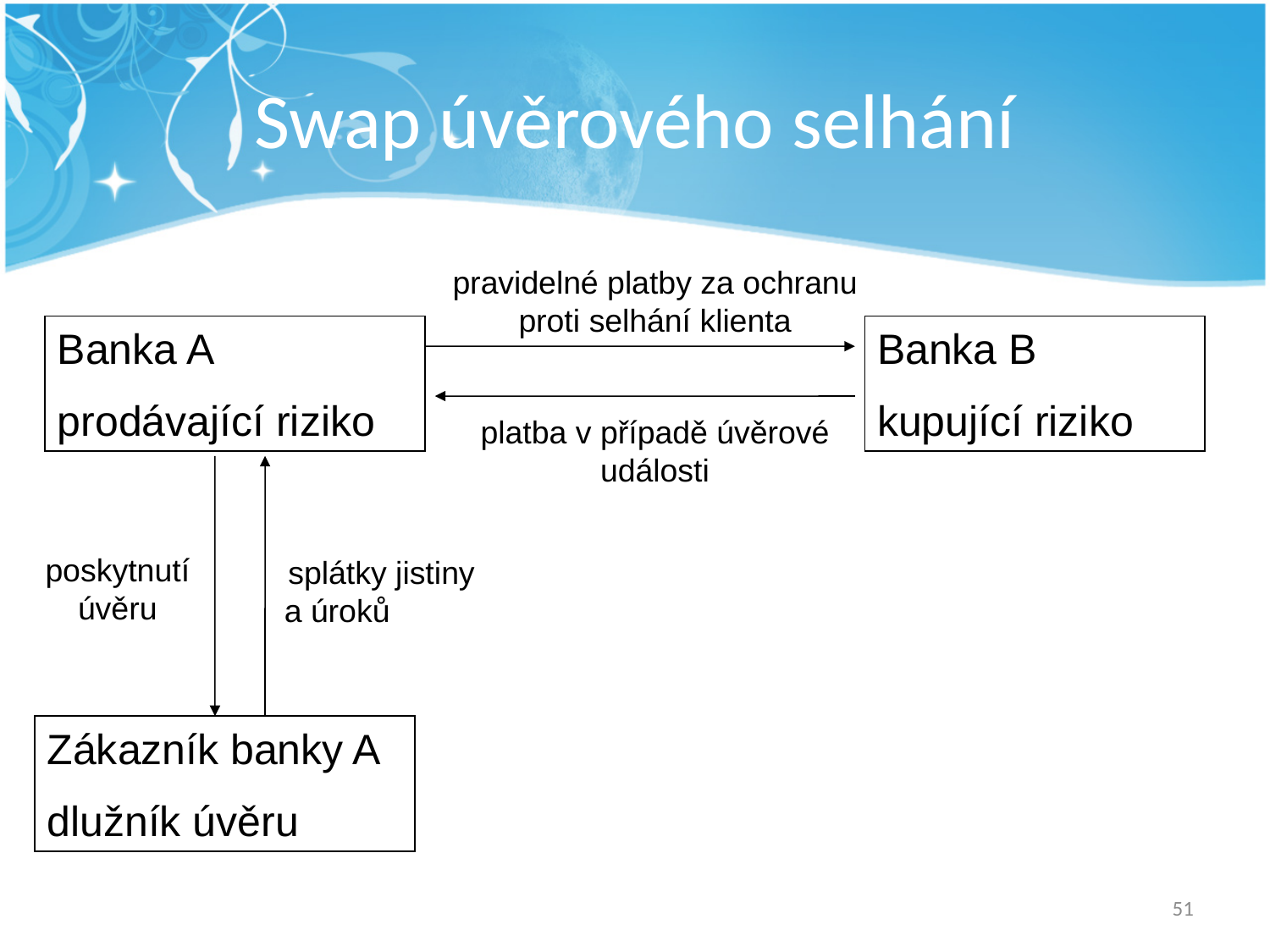

# Swap úvěrového selhání
pravidelné platby za ochranu proti selhání klienta
Banka A
prodávající riziko
Banka B
kupující riziko

platba v případě úvěrové události

poskytnutí úvěru
               splátky jistiny
      a úroků
Zákazník banky A
dlužník úvěru
51